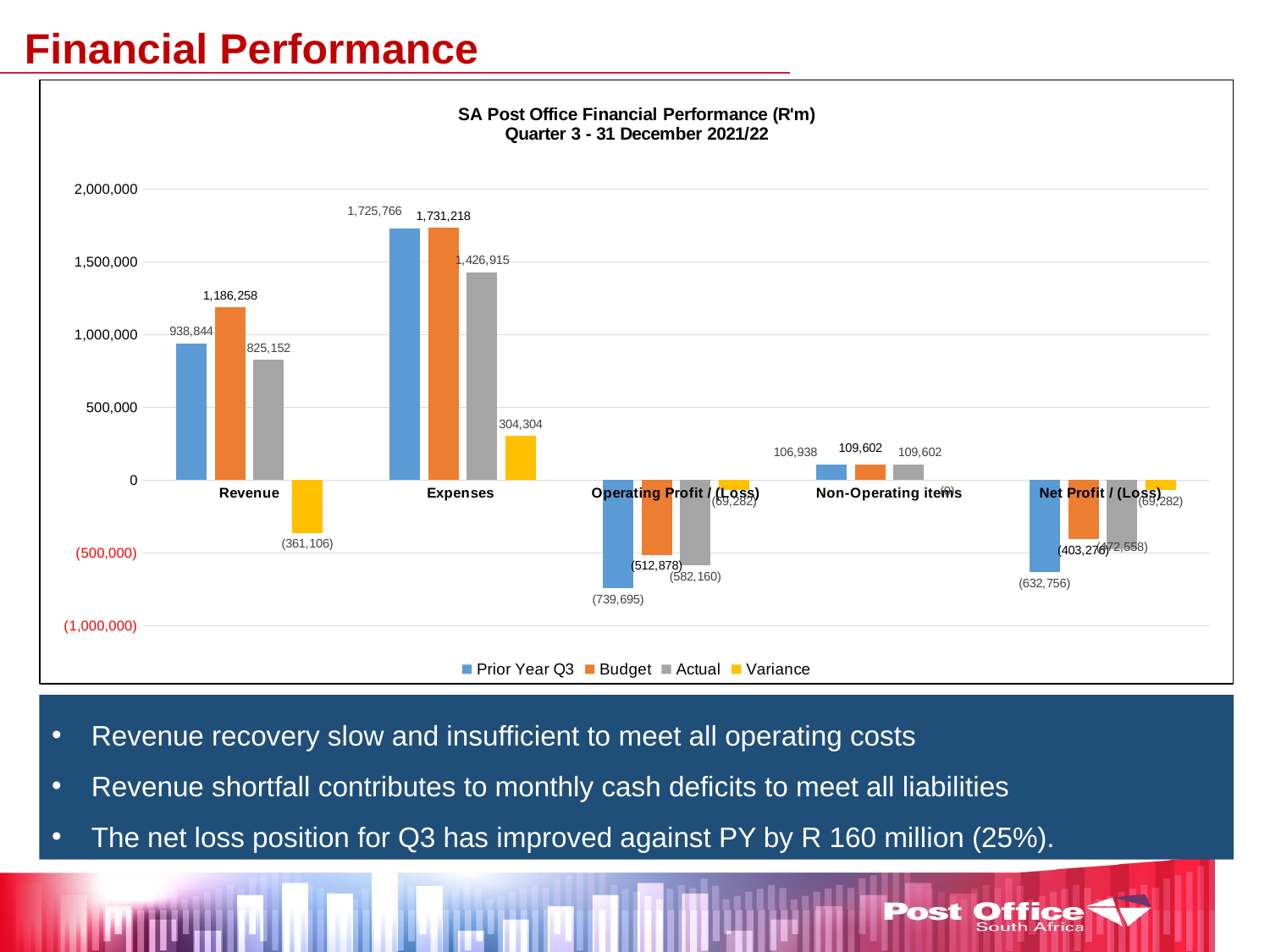

Financial Performance

### Chart: SA Post Office Financial Performance (R'm)
Quarter 3 - 31 December 2021/22

| Category | Prior Year Q3 | Budget | Actual | Variance |
|---|---|---|---|---|
| Revenue | 938844179.3499998 | 1186258158.6399999 | 825152218.6500001 | -361105939.98999995 |
| Expenses  | 1725766467.14 | 1731218167.0800002 | 1426914524.2799995 | 304303642.80000067 |
| Operating Profit / (Loss) | -739694599.2000004 | -512877963.22 | -582159895.4699992 | -69281932.24999942 |
| Non-Operating items | 106938260.88000004 | 109601750.0 | 109601739.11999999 | -10.87999999523163 |
| Net Profit / (Loss)  | -632756338.3200003 | -403276213.22 | -472558156.3499995 | -69281943.1299994 |
Revenue recovery slow and insufficient to meet all operating costs
Revenue shortfall contributes to monthly cash deficits to meet all liabilities
The net loss position for Q3 has improved against PY by R 160 million (25%).